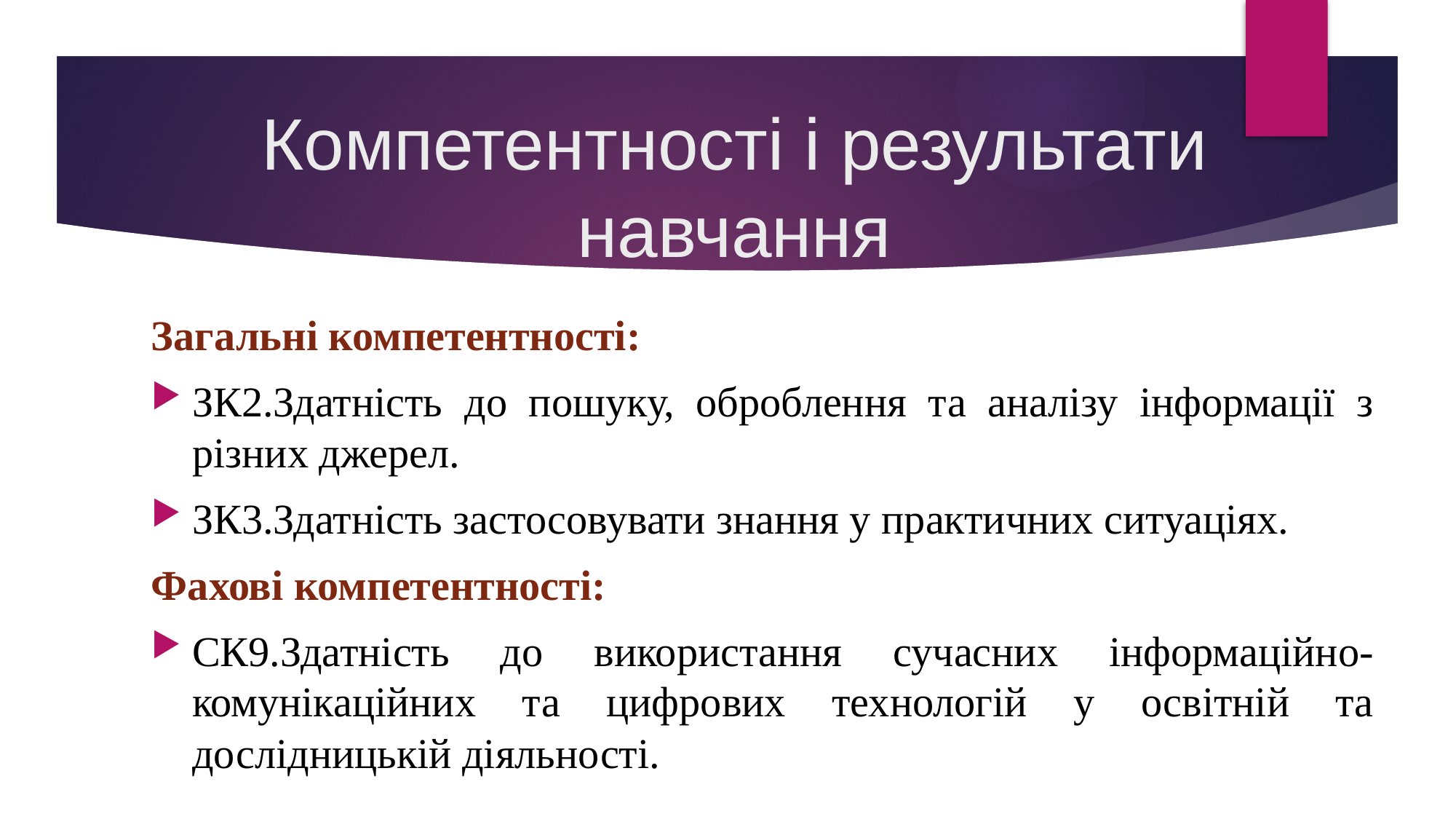

# Компетентності і результати навчання
Загальні компетентності:
ЗК2.Здатність до пошуку, оброблення та аналізу інформації з різних джерел.
ЗК3.Здатність застосовувати знання у практичних ситуаціях.
Фахові компетентності:
СК9.Здатність до використання сучасних інформаційно-комунікаційних та цифрових технологій у освітній та дослідницькій діяльності.